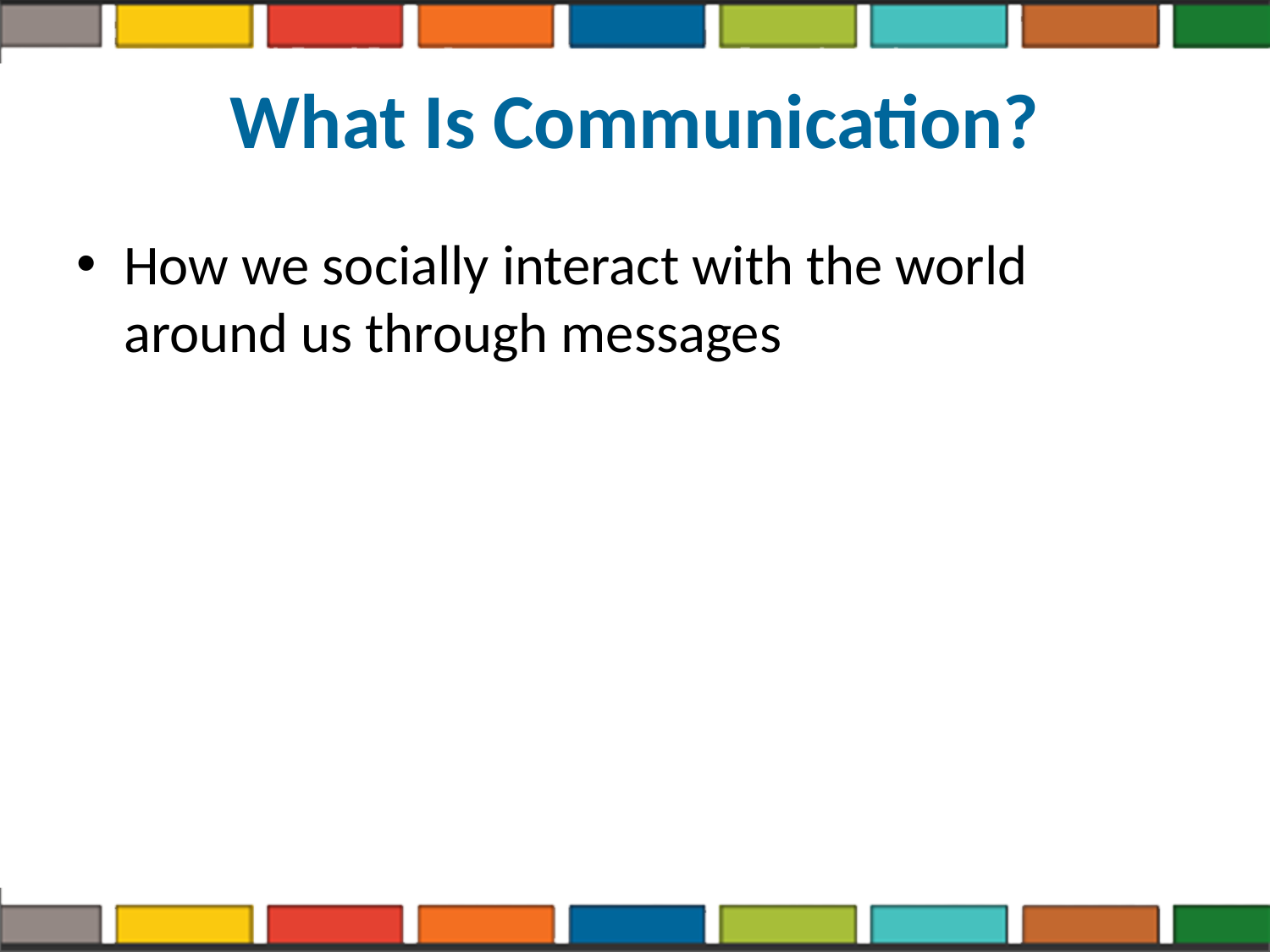

# What Is Communication?
How we socially interact with the world around us through messages